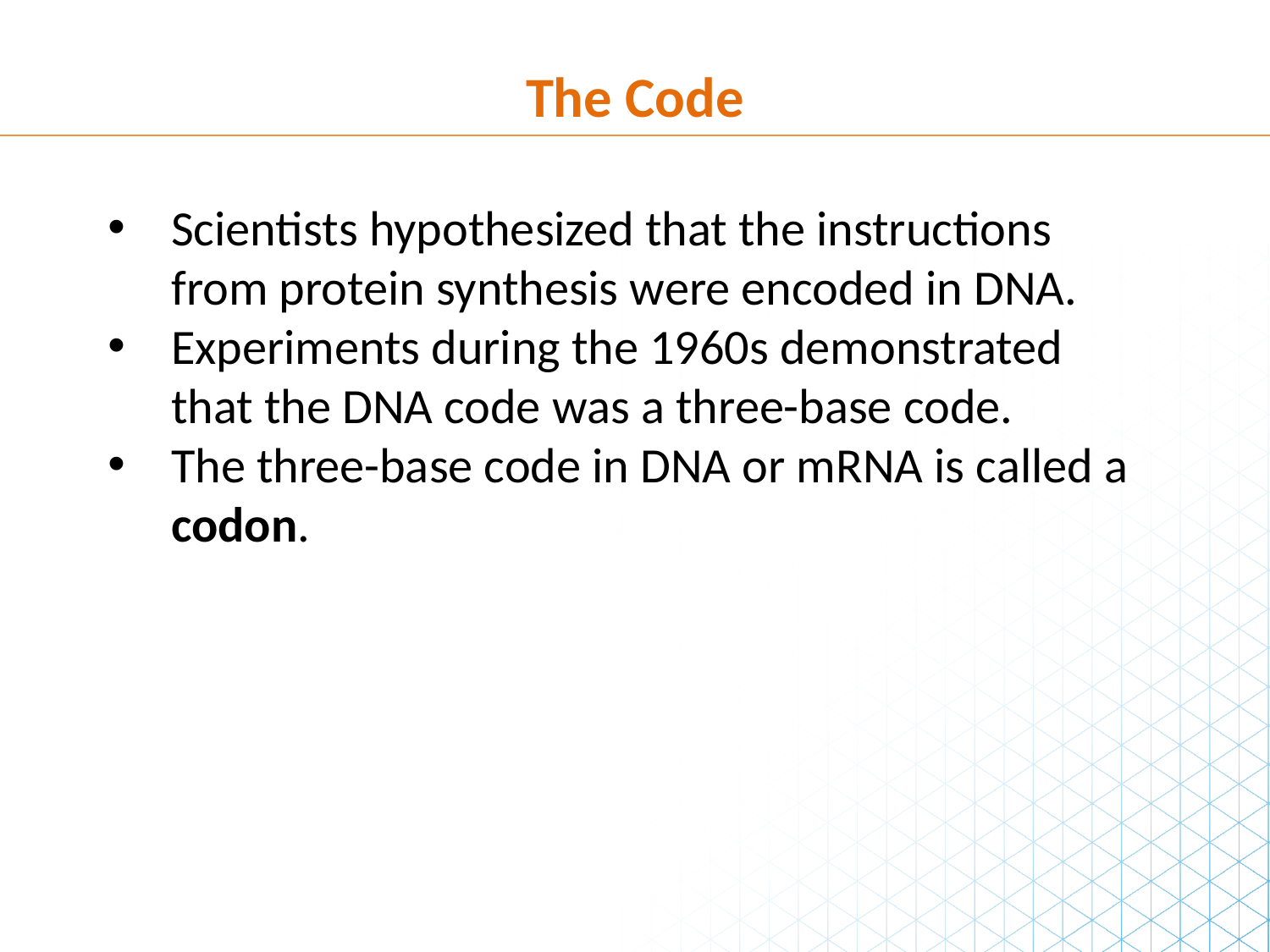

The Code
Scientists hypothesized that the instructions from protein synthesis were encoded in DNA.
Experiments during the 1960s demonstrated that the DNA code was a three-base code.
The three-base code in DNA or mRNA is called a codon.